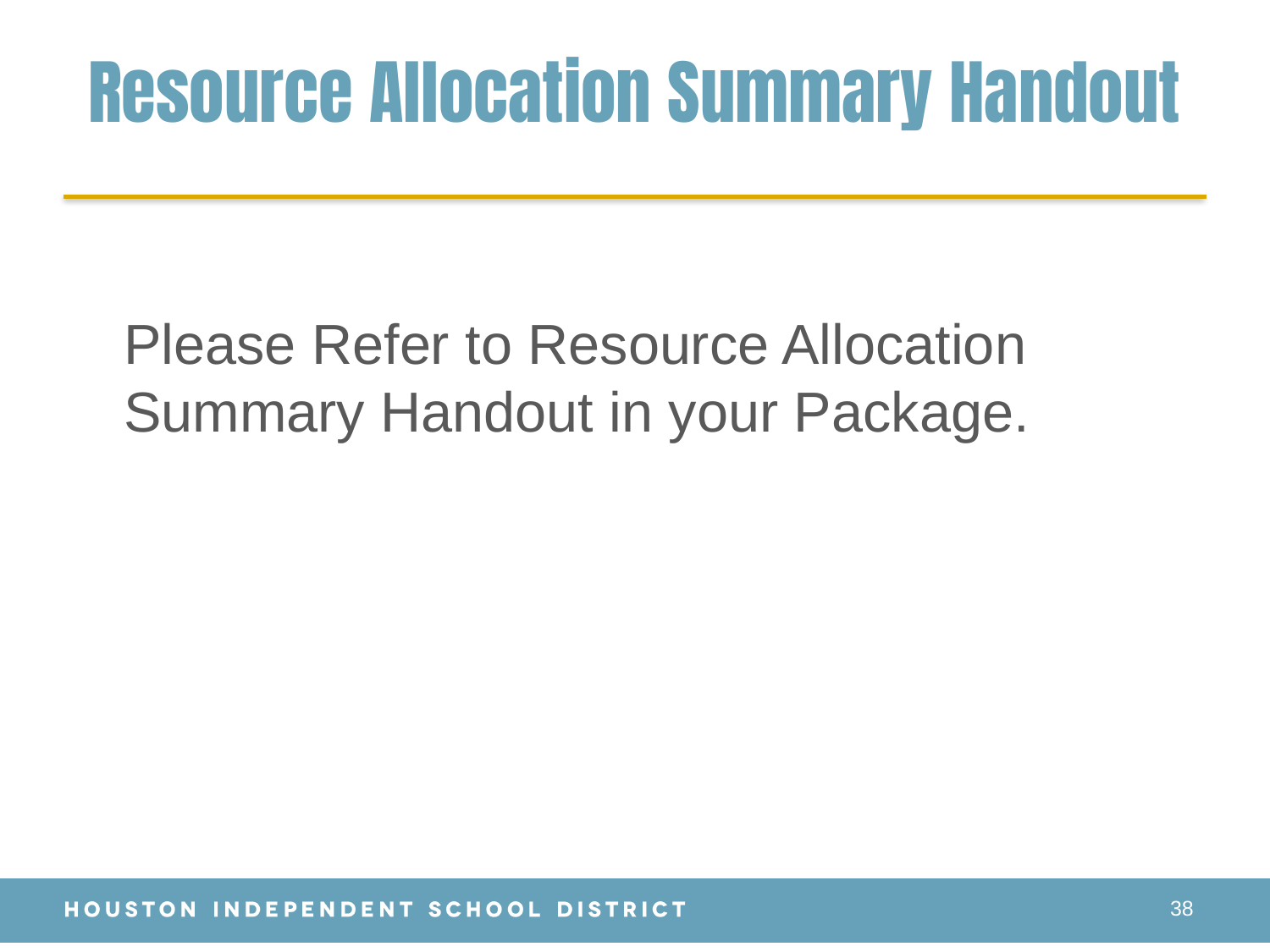

# Resource Allocation Summary Handout

	Please Refer to Resource Allocation Summary Handout in your Package.

38